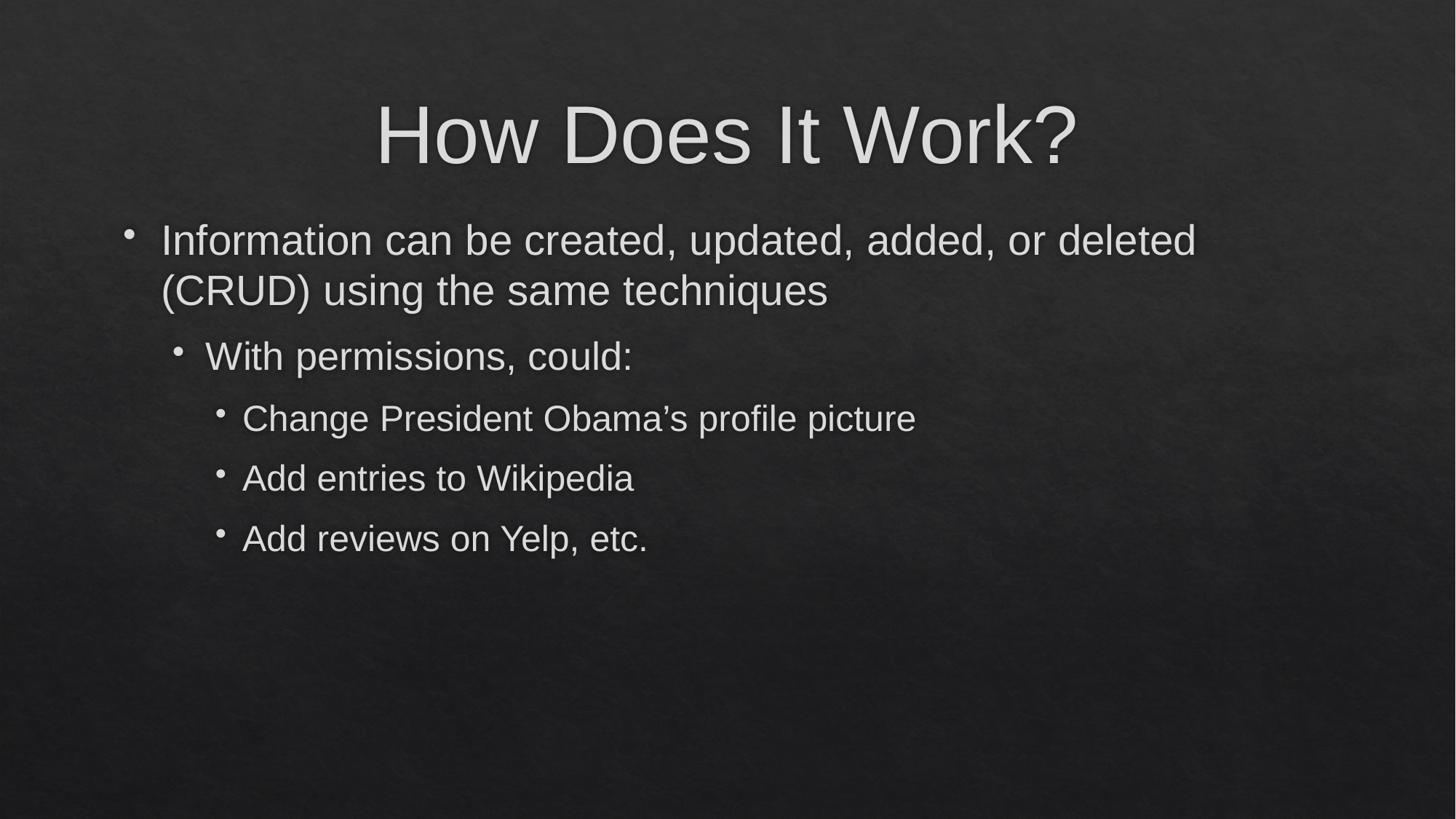

# How Does It Work?
Information can be created, updated, added, or deleted (CRUD) using the same techniques
With permissions, could:
Change President Obama’s profile picture
Add entries to Wikipedia
Add reviews on Yelp, etc.